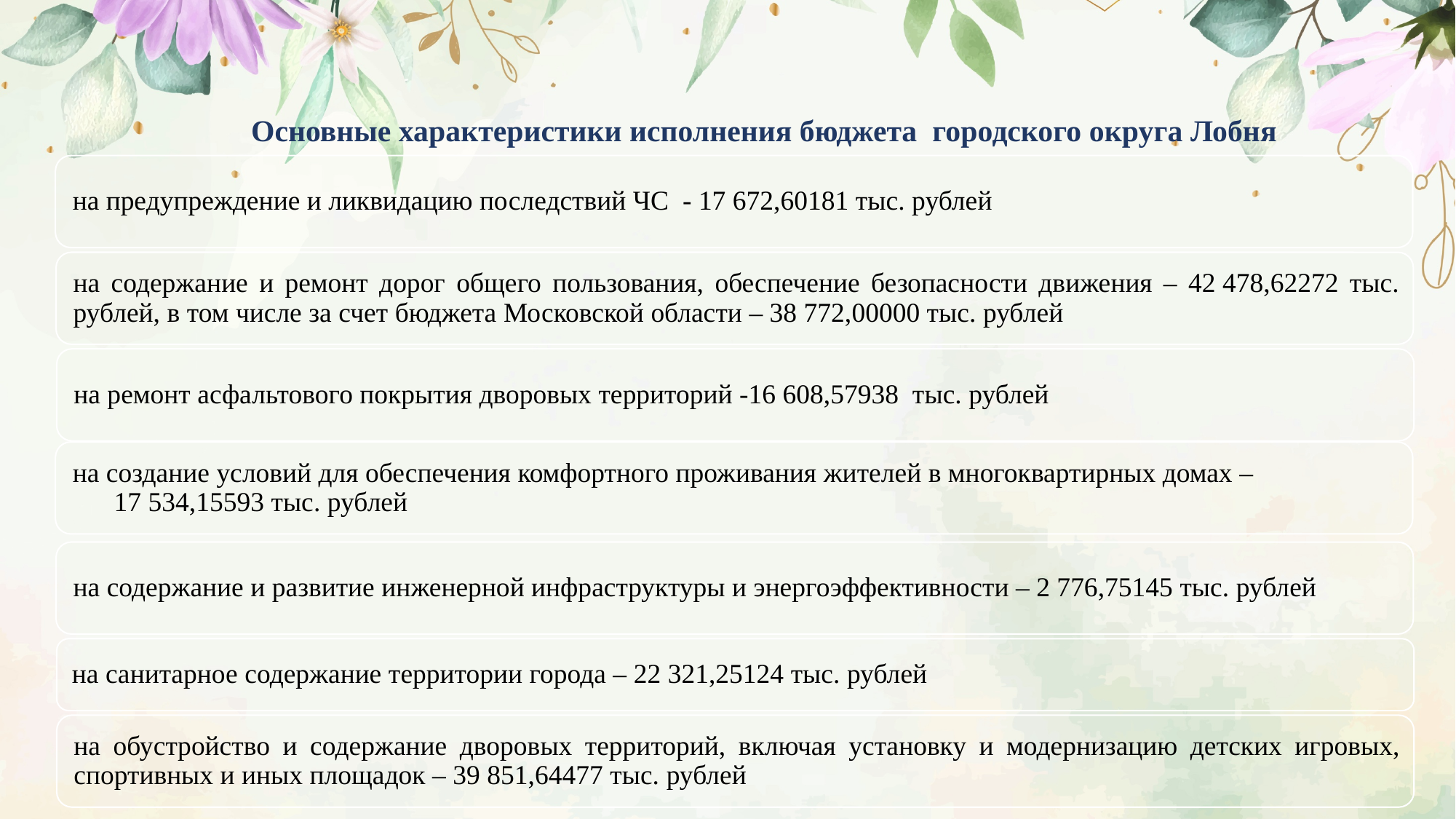

# Основные характеристики исполнения бюджета  городского округа Лобня
на предупреждение и ликвидацию последствий ЧС  - 17 672,60181 тыс. рублей
на содержание и ремонт дорог общего пользования, обеспечение безопасности движения – 42 478,62272 тыс. рублей, в том числе за счет бюджета Московской области – 38 772,00000 тыс. рублей
на ремонт асфальтового покрытия дворовых территорий -16 608,57938  тыс. рублей
на создание условий для обеспечения комфортного проживания жителей в многоквартирных домах –                            17 534,15593 тыс. рублей
на содержание и развитие инженерной инфраструктуры и энергоэффективности – 2 776,75145 тыс. рублей
на санитарное содержание территории города – 22 321,25124 тыс. рублей
на обустройство и содержание дворовых территорий, включая установку и модернизацию детских игровых, спортивных и иных площадок – 39 851,64477 тыс. рублей